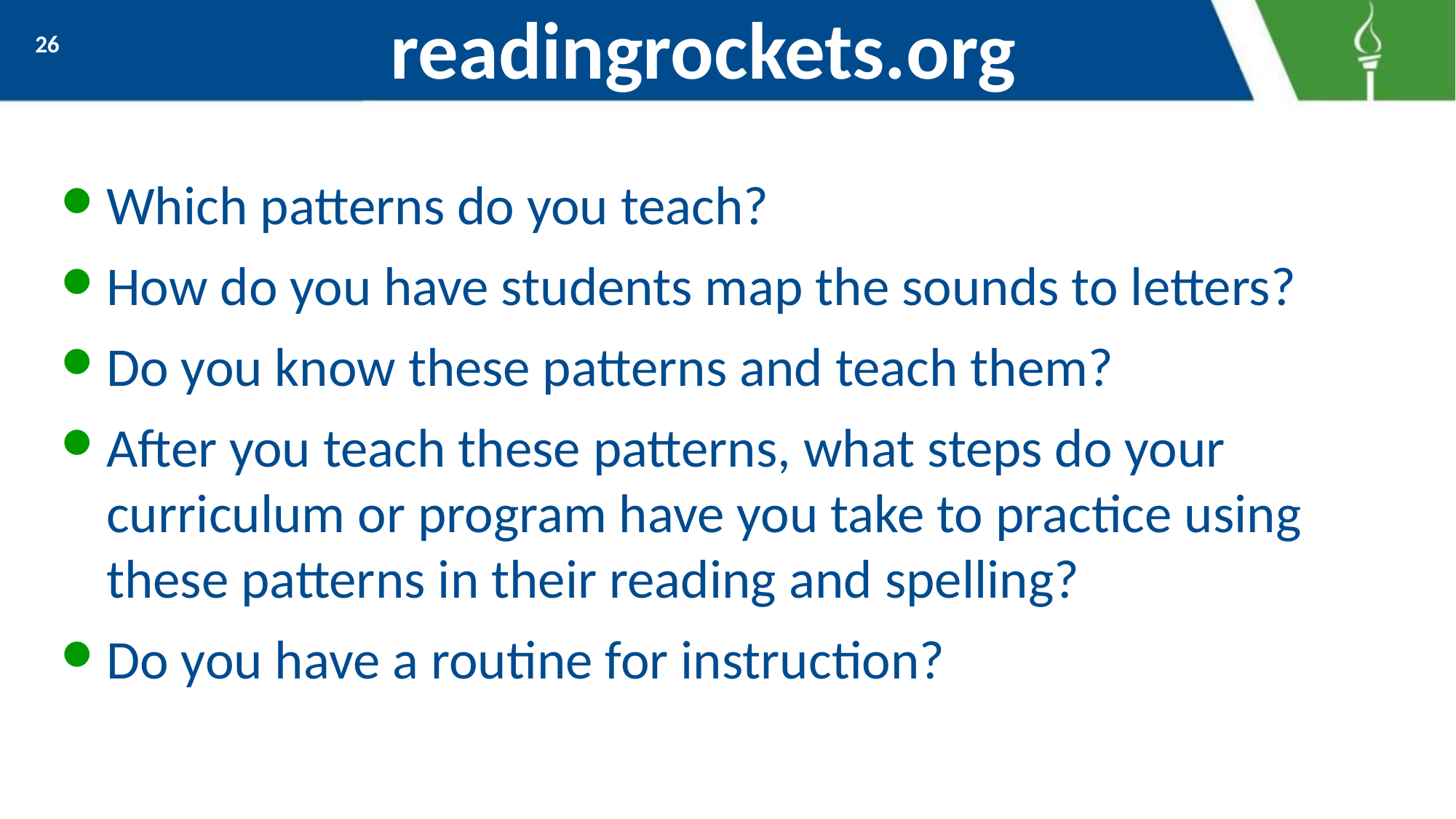

# readingrockets.org
26
Which patterns do you teach?
How do you have students map the sounds to letters?
Do you know these patterns and teach them?
After you teach these patterns, what steps do your curriculum or program have you take to practice using these patterns in their reading and spelling?
Do you have a routine for instruction?